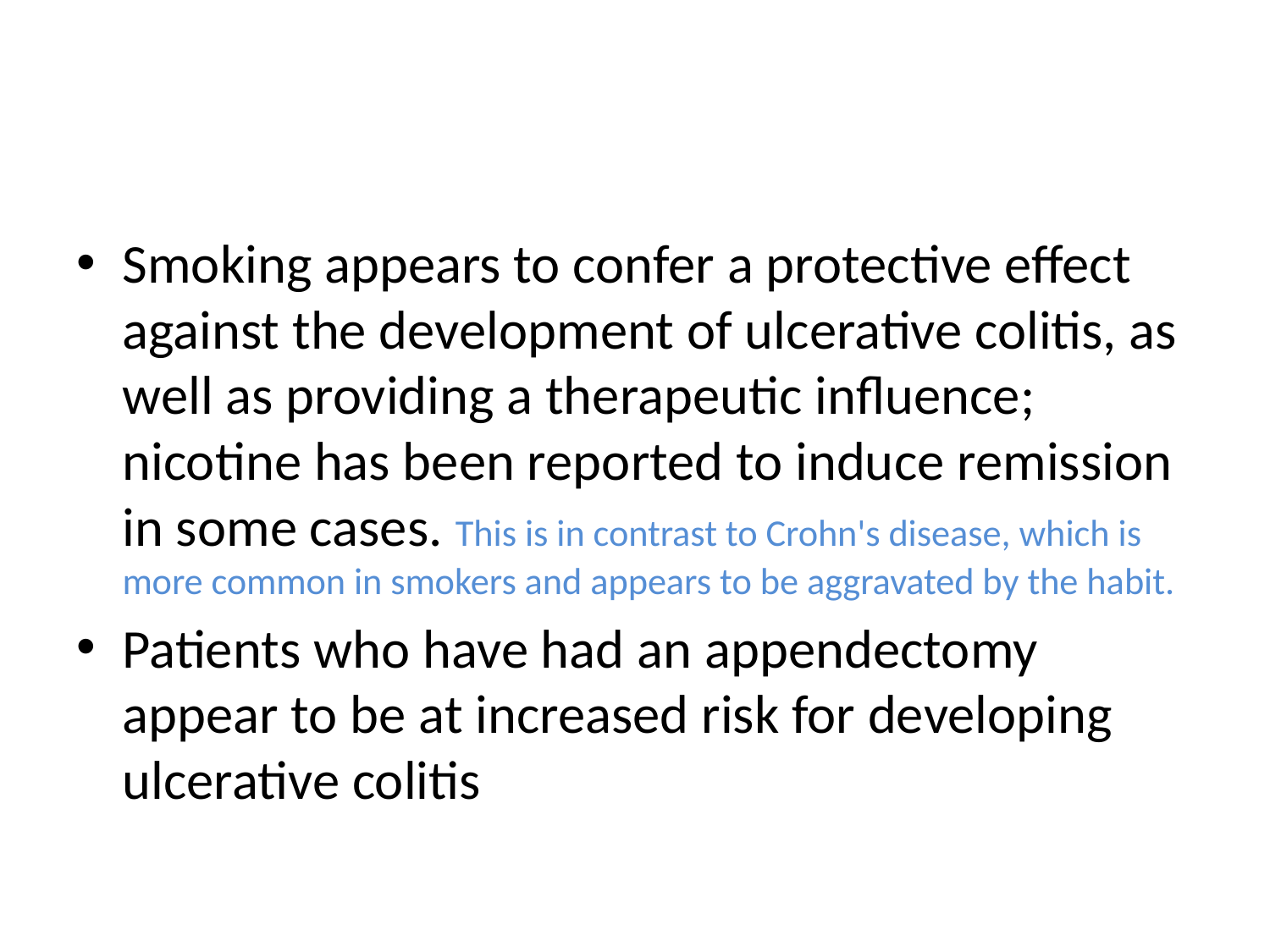

#
Smoking appears to confer a protective effect against the development of ulcerative colitis, as well as providing a therapeutic influence; nicotine has been reported to induce remission in some cases. This is in contrast to Crohn's disease, which is more common in smokers and appears to be aggravated by the habit.
Patients who have had an appendectomy appear to be at increased risk for developing ulcerative colitis